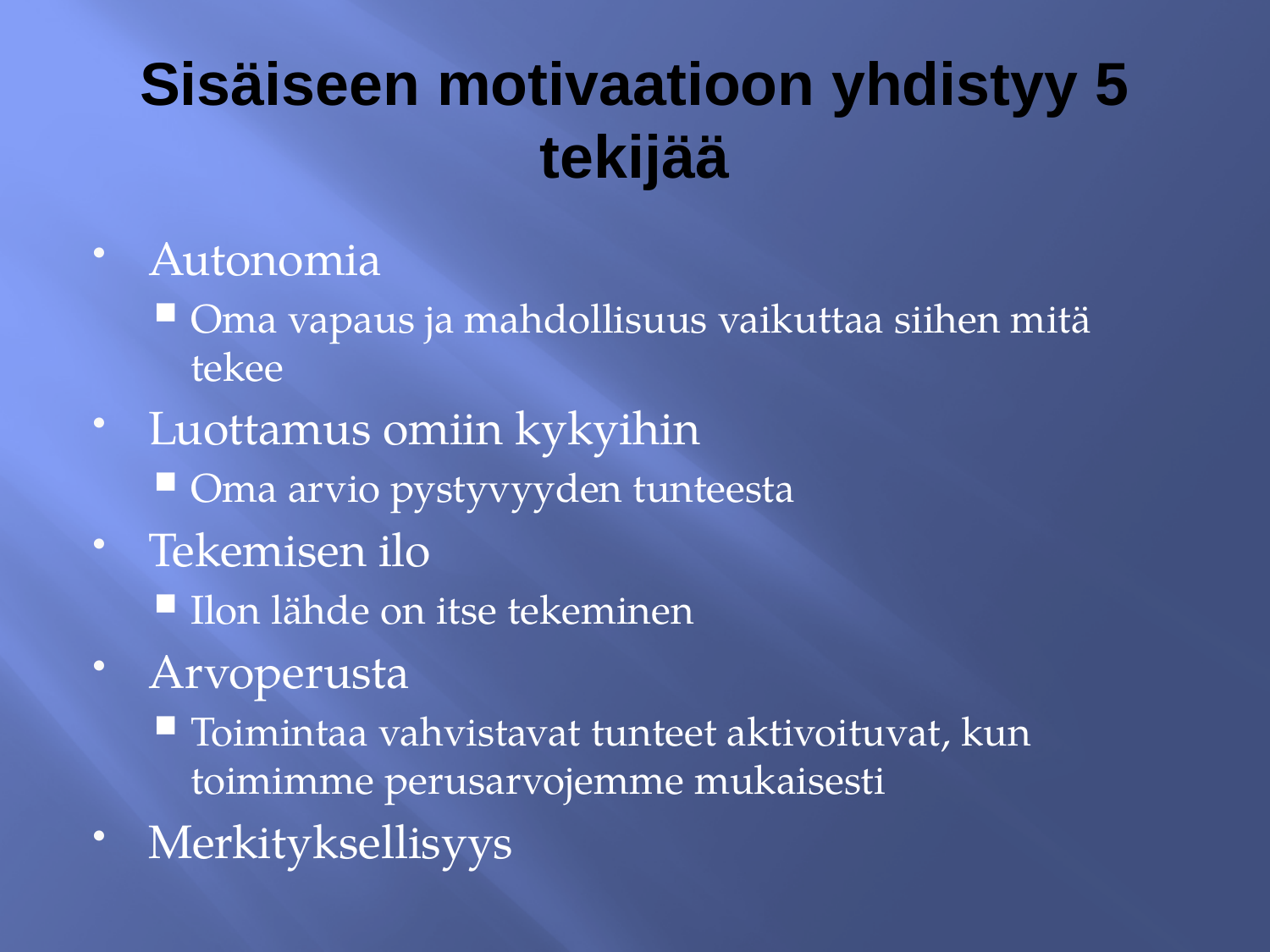

# Sisäiseen motivaatioon yhdistyy 5 tekijää
Autonomia
Oma vapaus ja mahdollisuus vaikuttaa siihen mitä tekee
Luottamus omiin kykyihin
Oma arvio pystyvyyden tunteesta
Tekemisen ilo
Ilon lähde on itse tekeminen
Arvoperusta
Toimintaa vahvistavat tunteet aktivoituvat, kun toimimme perusarvojemme mukaisesti
Merkityksellisyys